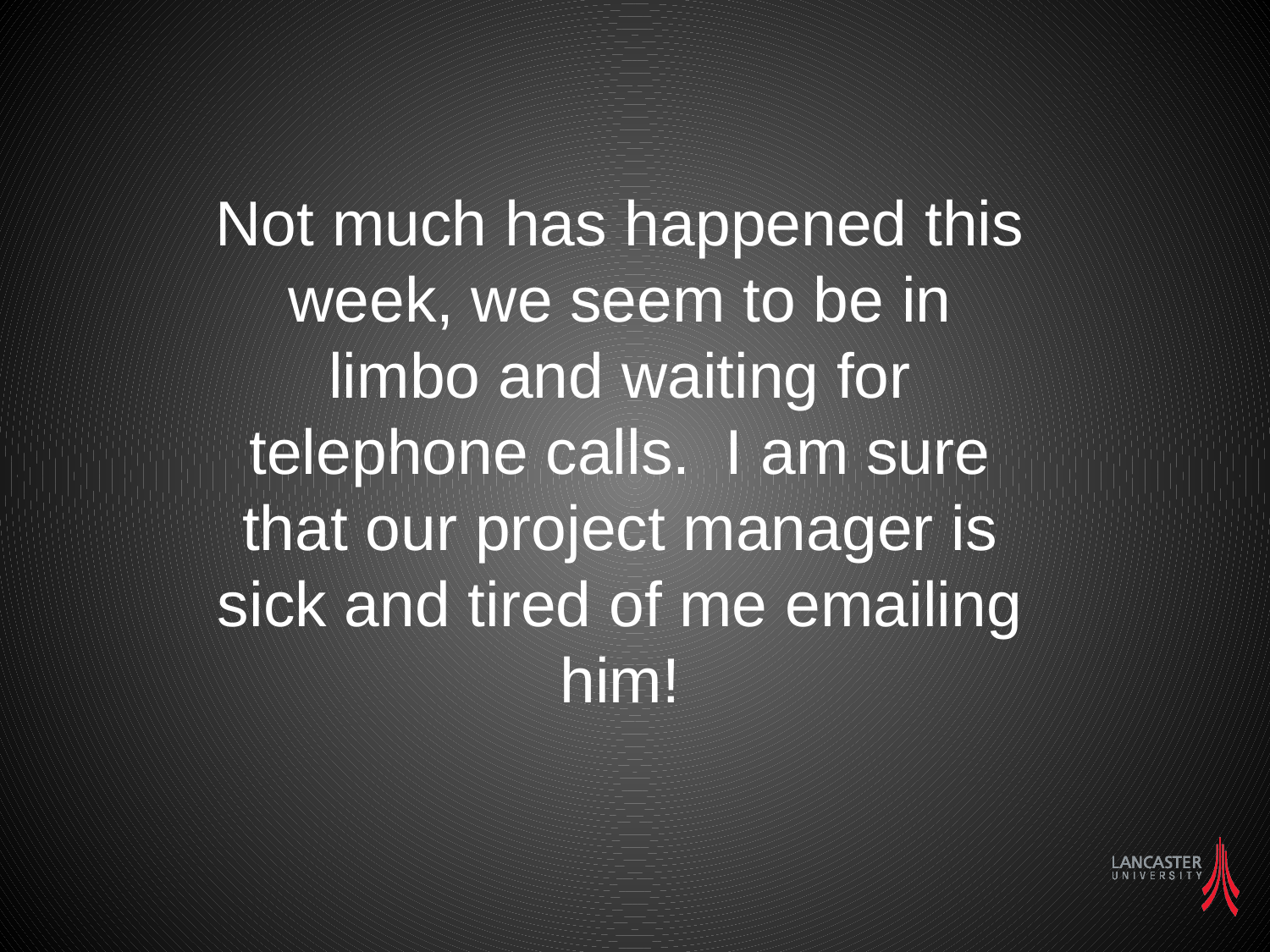

Not much has happened this week, we seem to be in limbo and waiting for telephone calls.  I am sure that our project manager is sick and tired of me emailing him!